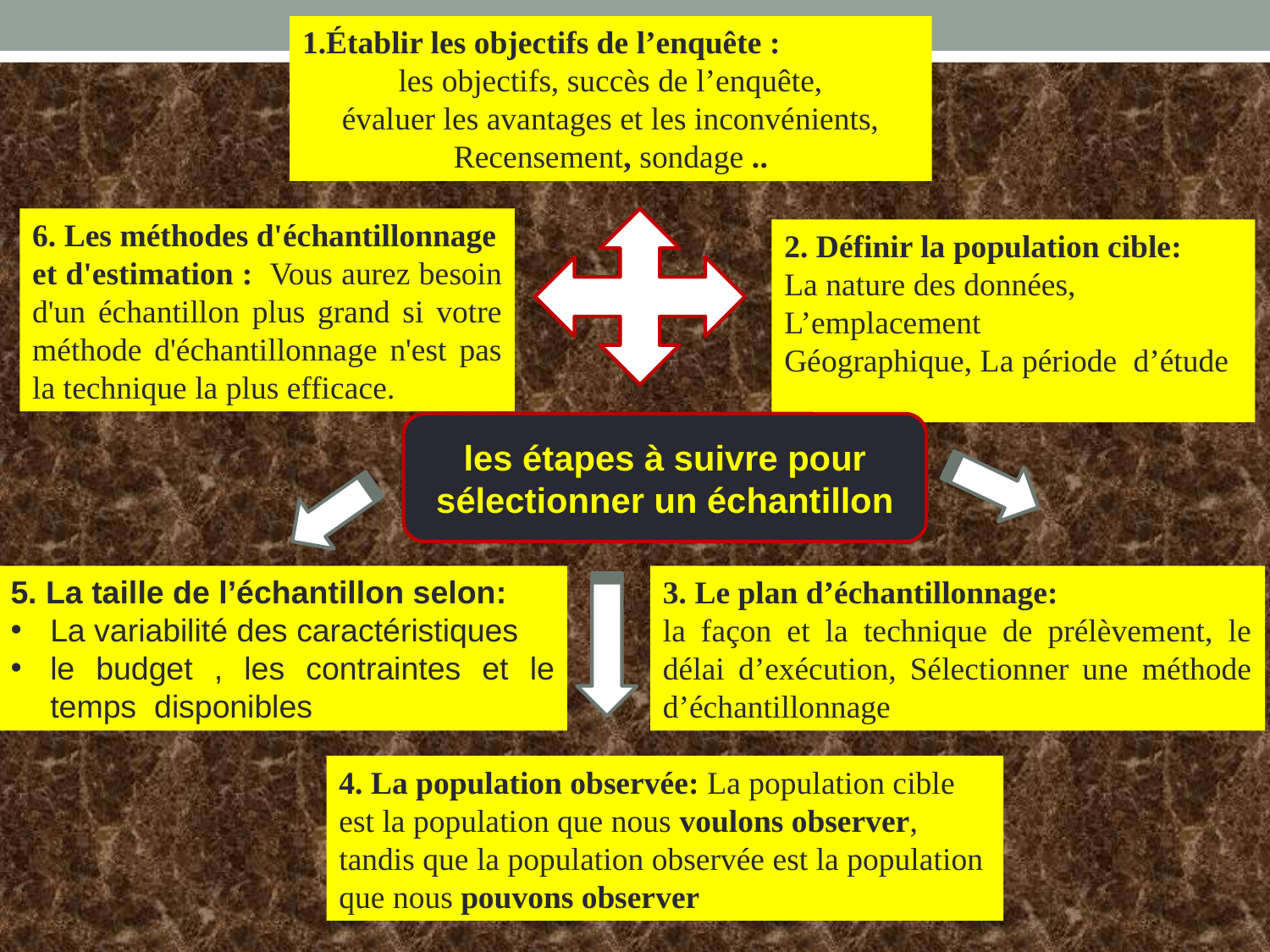

1.Établir les objectifs de l’enquête :
les objectifs, succès de l’enquête,
évaluer les avantages et les inconvénients,
Recensement, sondage ..
6. Les méthodes d'échantillonnage
et d'estimation :  Vous aurez besoin d'un échantillon plus grand si votre méthode d'échantillonnage n'est pas la technique la plus efficace.

2. Définir la population cible:
La nature des données, L’emplacement
Géographique, La période  d’étude

les étapes à suivre pour sélectionner un échantillon

5. La taille de l’échantillon selon:
La variabilité des caractéristiques
le budget , les contraintes et le temps  disponibles
3. Le plan d’échantillonnage:
la façon et la technique de prélèvement, le délai d’exécution, Sélectionner une méthode d’échantillonnage

4. La population observée: La population cible est la population que nous voulons observer, tandis que la population observée est la population que nous pouvons observer